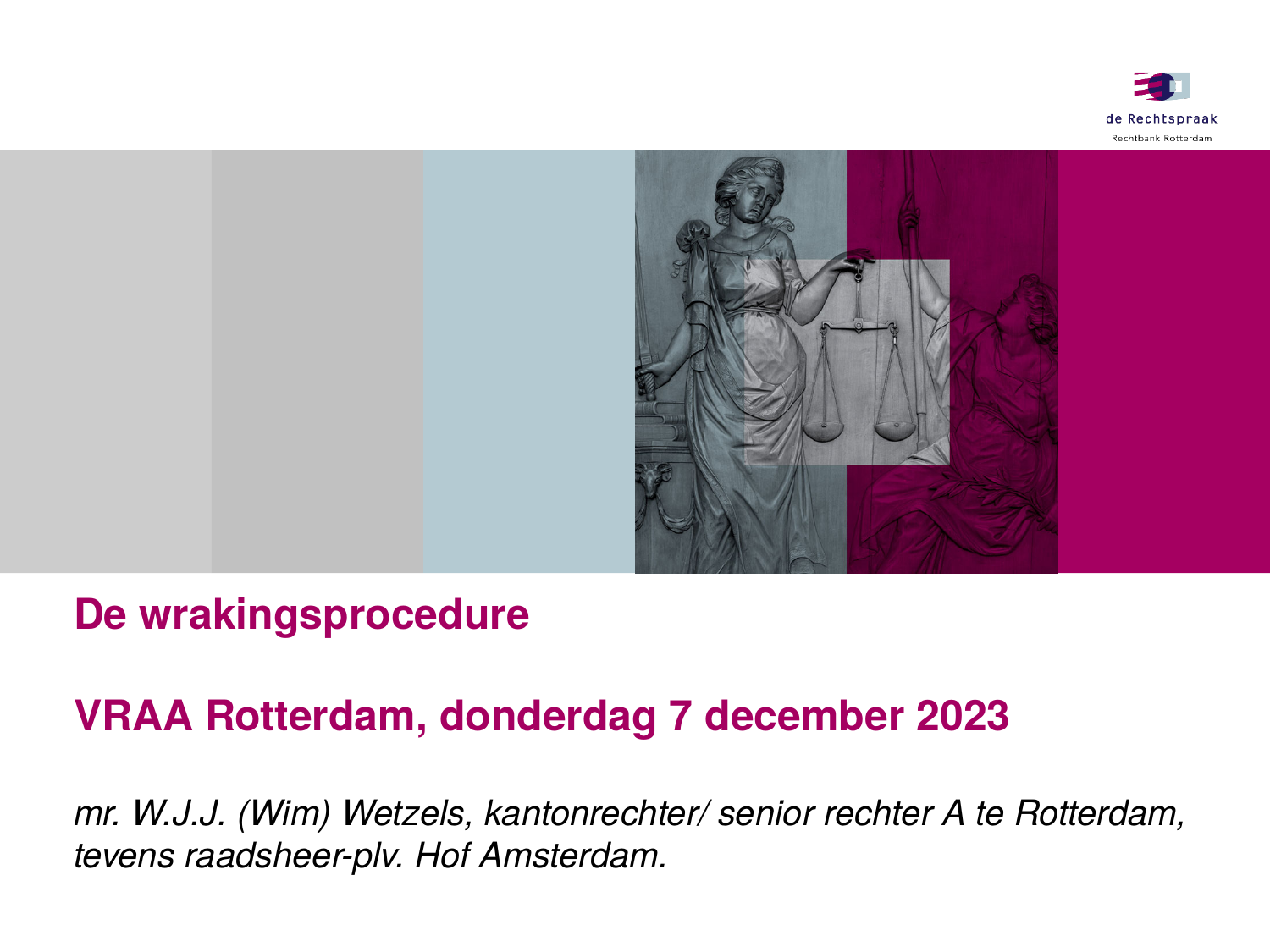

# De wrakingsprocedure VRAA Rotterdam, donderdag 7 december 2023 mr. W.J.J. (Wim) Wetzels, kantonrechter/ senior rechter A te Rotterdam, tevens raadsheer-plv. Hof Amsterdam.